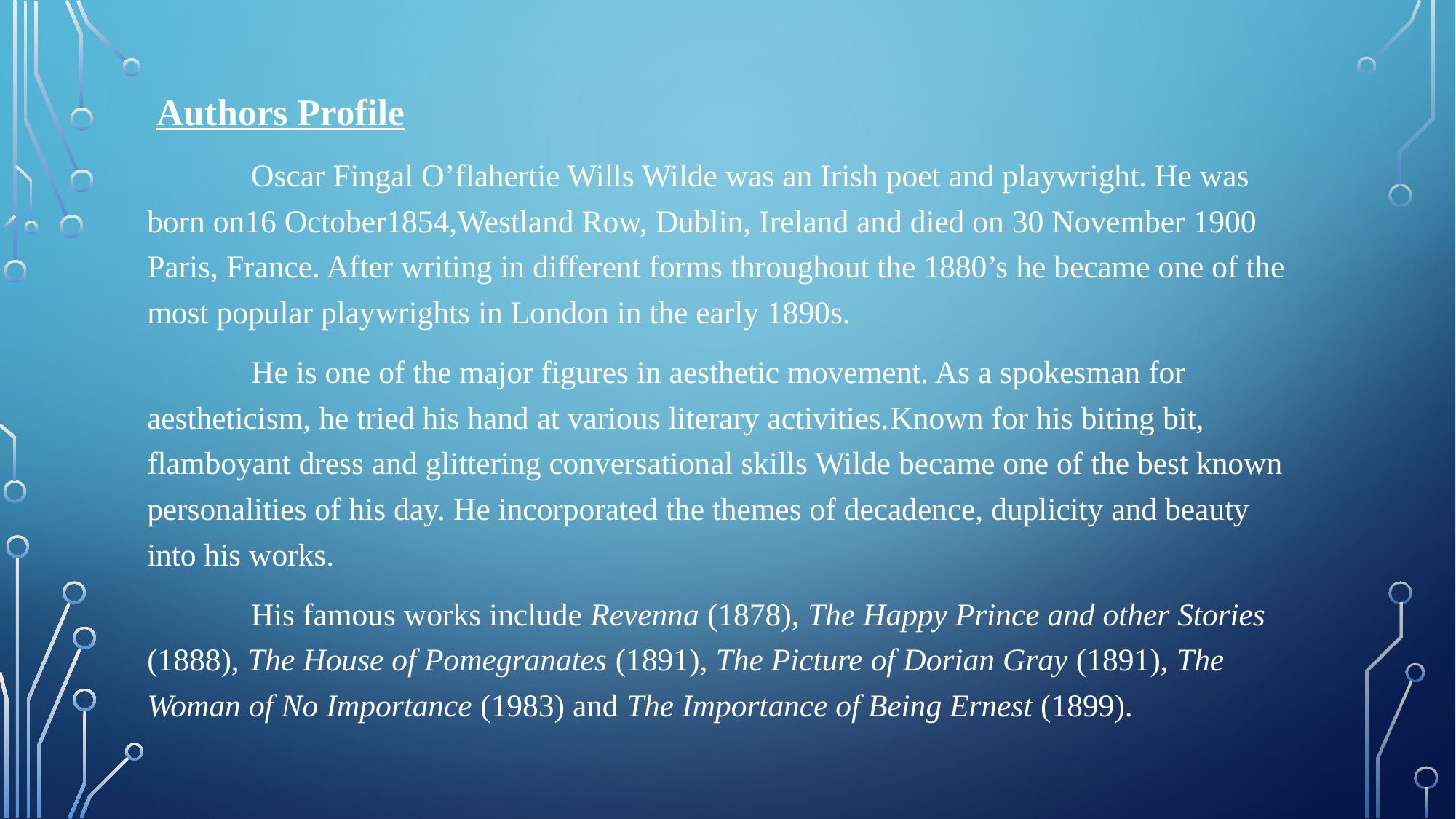

Authors Profile
             Oscar Fingal O’flahertie Wills Wilde was an Irish poet and playwright. He was  born on16 October1854,Westland Row, Dublin, Ireland and died on 30 November 1900 Paris, France. After writing in different forms throughout the 1880’s he became one of the most popular playwrights in London in the early 1890s.
             He is one of the major figures in aesthetic movement. As a spokesman for aestheticism, he tried his hand at various literary activities.Known for his biting bit, flamboyant dress and glittering conversational skills Wilde became one of the best known personalities of his day. He incorporated the themes of decadence, duplicity and beauty into his works.
	His famous works include Revenna (1878), The Happy Prince and other Stories  (1888), The House of Pomegranates (1891), The Picture of Dorian Gray (1891), The Woman of No Importance (1983) and The Importance of Being Ernest (1899).